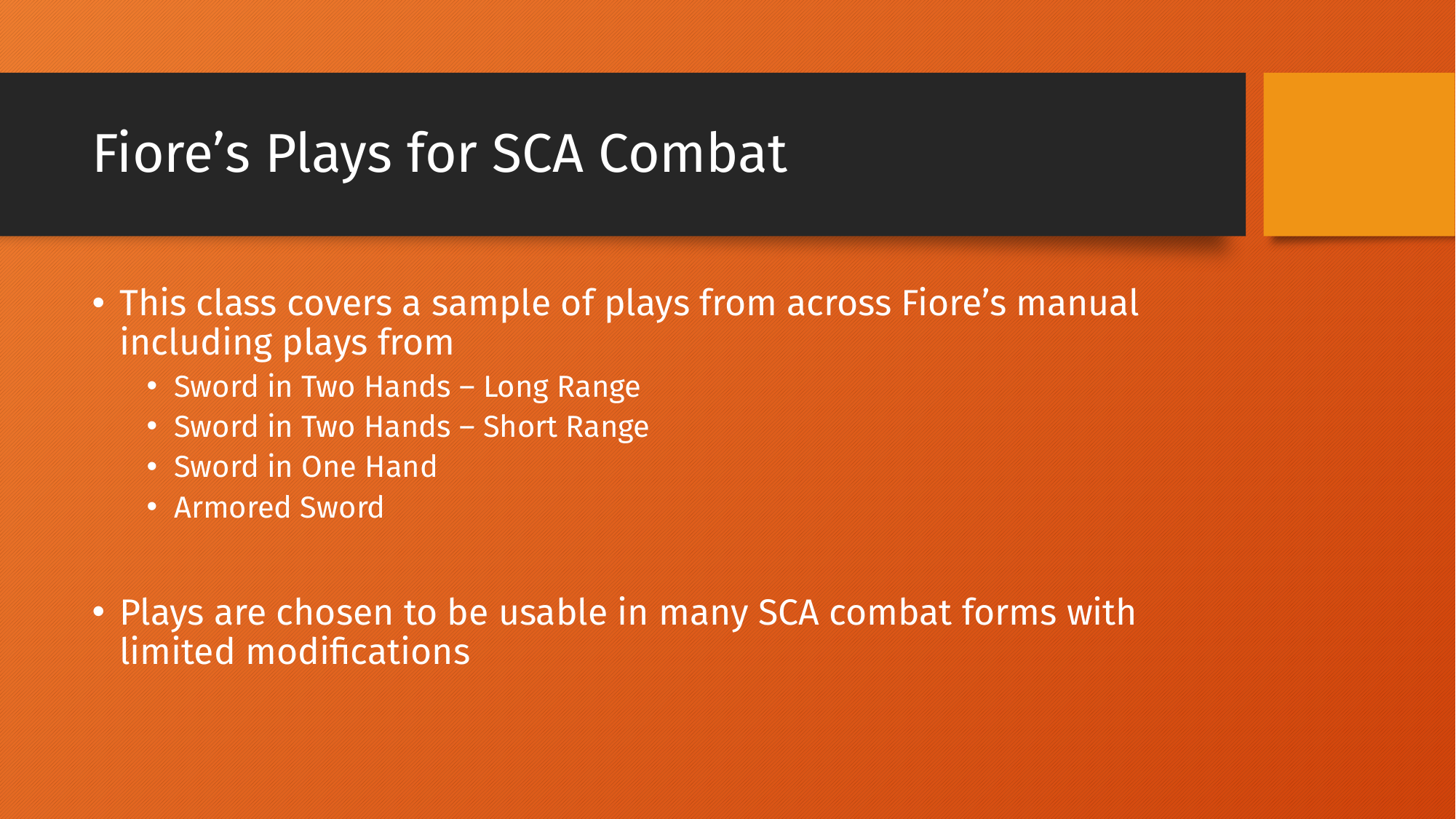

# Fiore’s Plays for SCA Combat
This class covers a sample of plays from across Fiore’s manual including plays from
Sword in Two Hands – Long Range
Sword in Two Hands – Short Range
Sword in One Hand
Armored Sword

Plays are chosen to be usable in many SCA combat forms with limited modifications